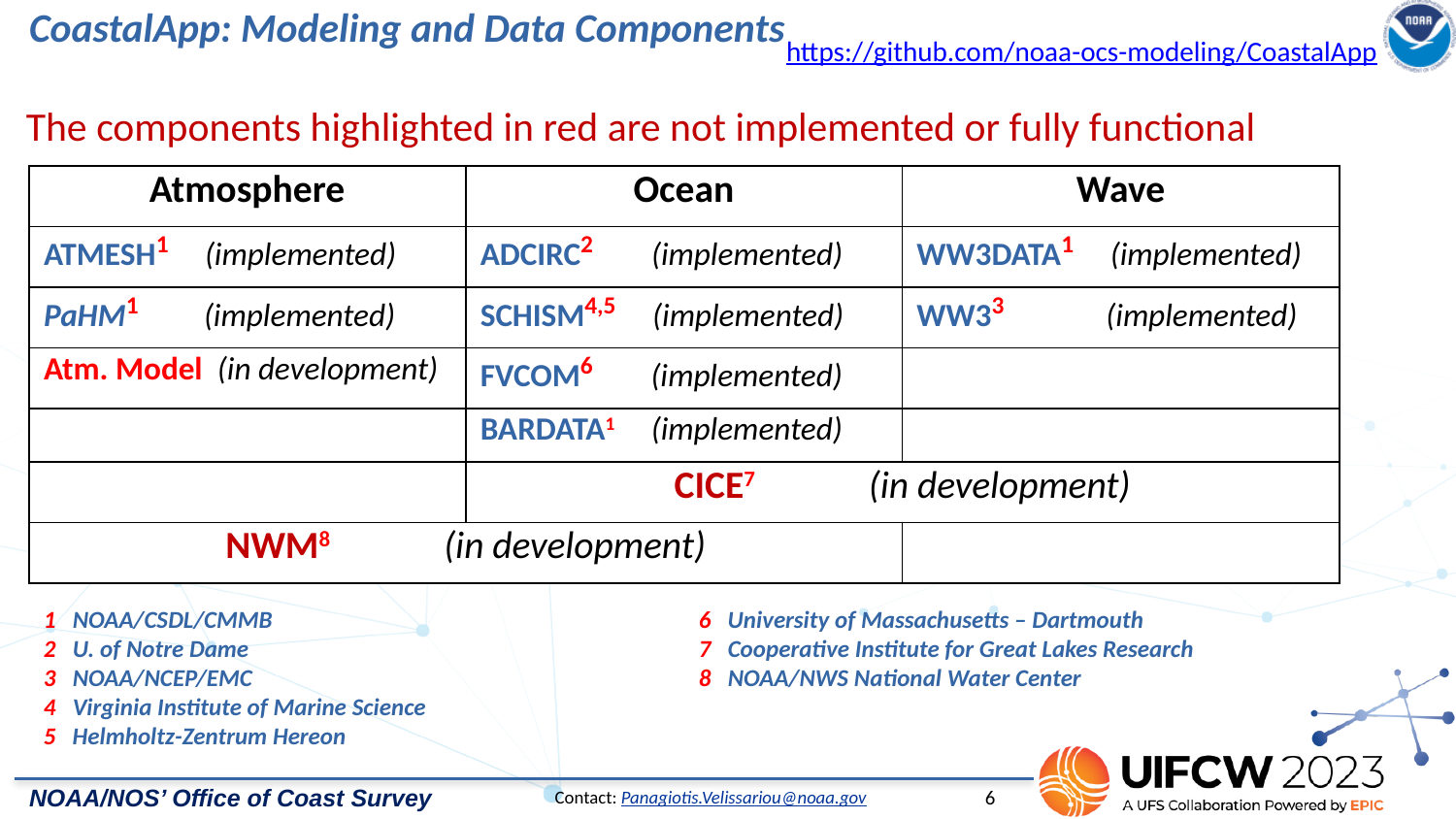

# CoastalApp: Modeling and Data Components
https://github.com/noaa-ocs-modeling/CoastalApp
The components highlighted in red are not implemented or fully functional
| Atmosphere | Ocean | Wave |
| --- | --- | --- |
| ATMESH1 (implemented) | ADCIRC2 (implemented) | WW3DATA1 (implemented) |
| PaHM1 (implemented) | SCHISM4,5 (implemented) | WW33 (implemented) |
| Atm. Model (in development) | FVCOM6 (implemented) |  |
|  | BARDATA1 (implemented) |  |
|  | CICE7 (in development) |  |
| NWM8 (in development) |  |  |
1   NOAA/CSDL/CMMB
2   U. of Notre Dame
3   NOAA/NCEP/EMC
4   Virginia Institute of Marine Science
5   Helmholtz-Zentrum Hereon
6   University of Massachusetts – Dartmouth
7   Cooperative Institute for Great Lakes Research
8   NOAA/NWS National Water Center